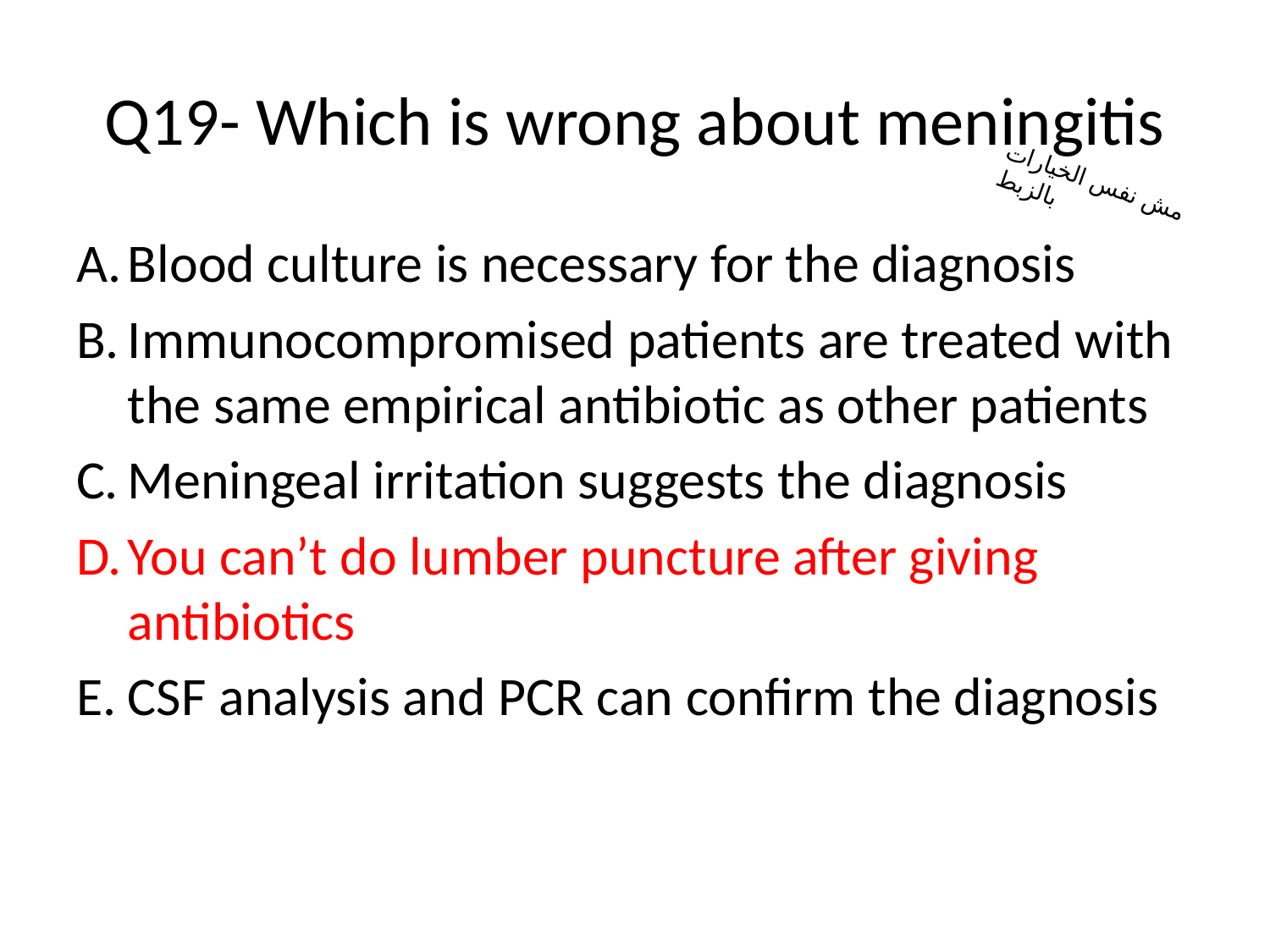

# Q19- Which is wrong about meningitis
مش نفس الخيارات بالزبط
Blood culture is necessary for the diagnosis
Immunocompromised patients are treated with the same empirical antibiotic as other patients
Meningeal irritation suggests the diagnosis
You can’t do lumber puncture after giving antibiotics
CSF analysis and PCR can confirm the diagnosis